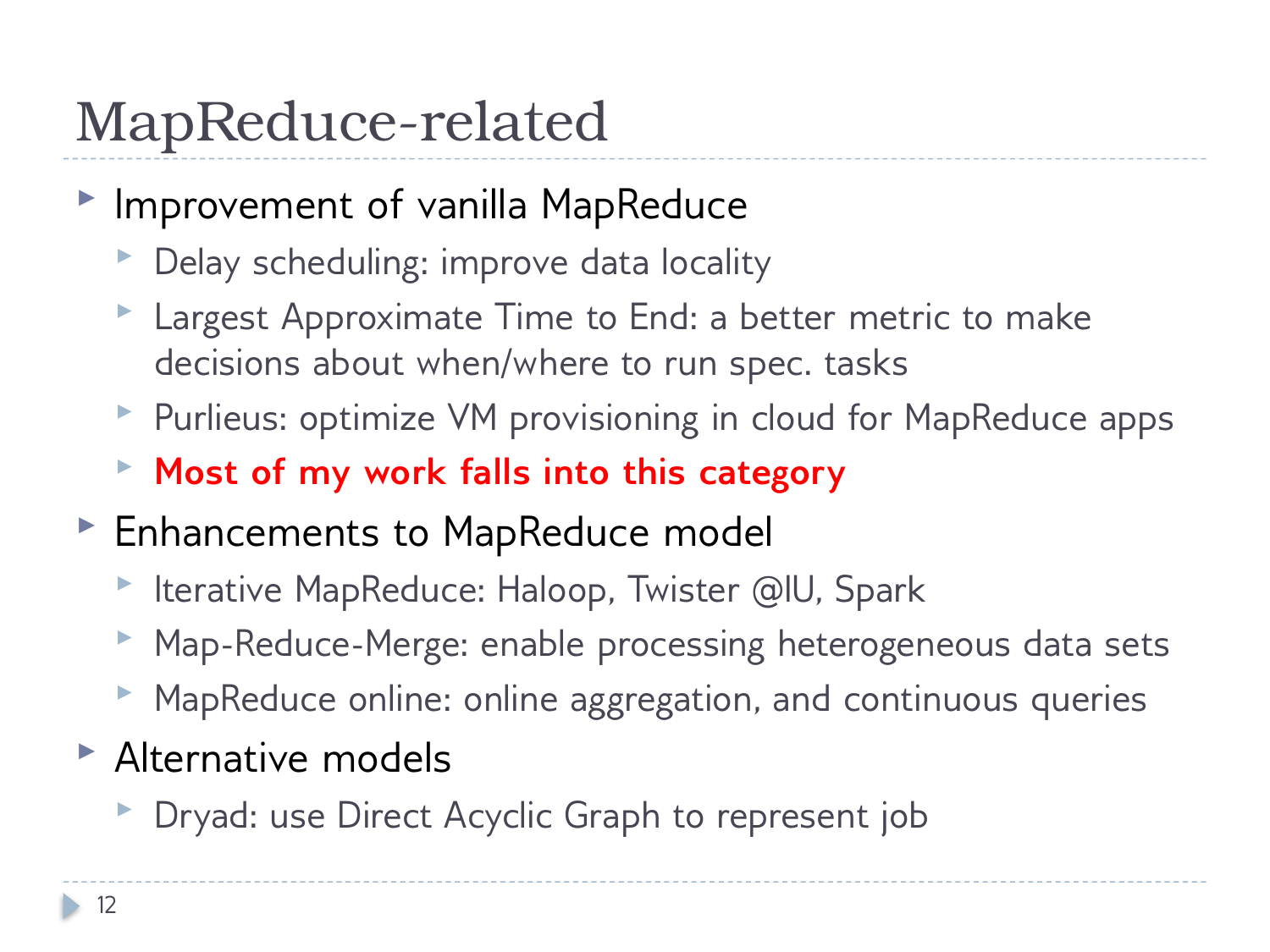

# MapReduce-related
Improvement of vanilla MapReduce
Delay scheduling: improve data locality
Largest Approximate Time to End: a better metric to make decisions about when/where to run spec. tasks
Purlieus: optimize VM provisioning in cloud for MapReduce apps
Most of my work falls into this category
Enhancements to MapReduce model
Iterative MapReduce: Haloop, Twister @IU, Spark
Map-Reduce-Merge: enable processing heterogeneous data sets
MapReduce online: online aggregation, and continuous queries
Alternative models
Dryad: use Direct Acyclic Graph to represent job

12